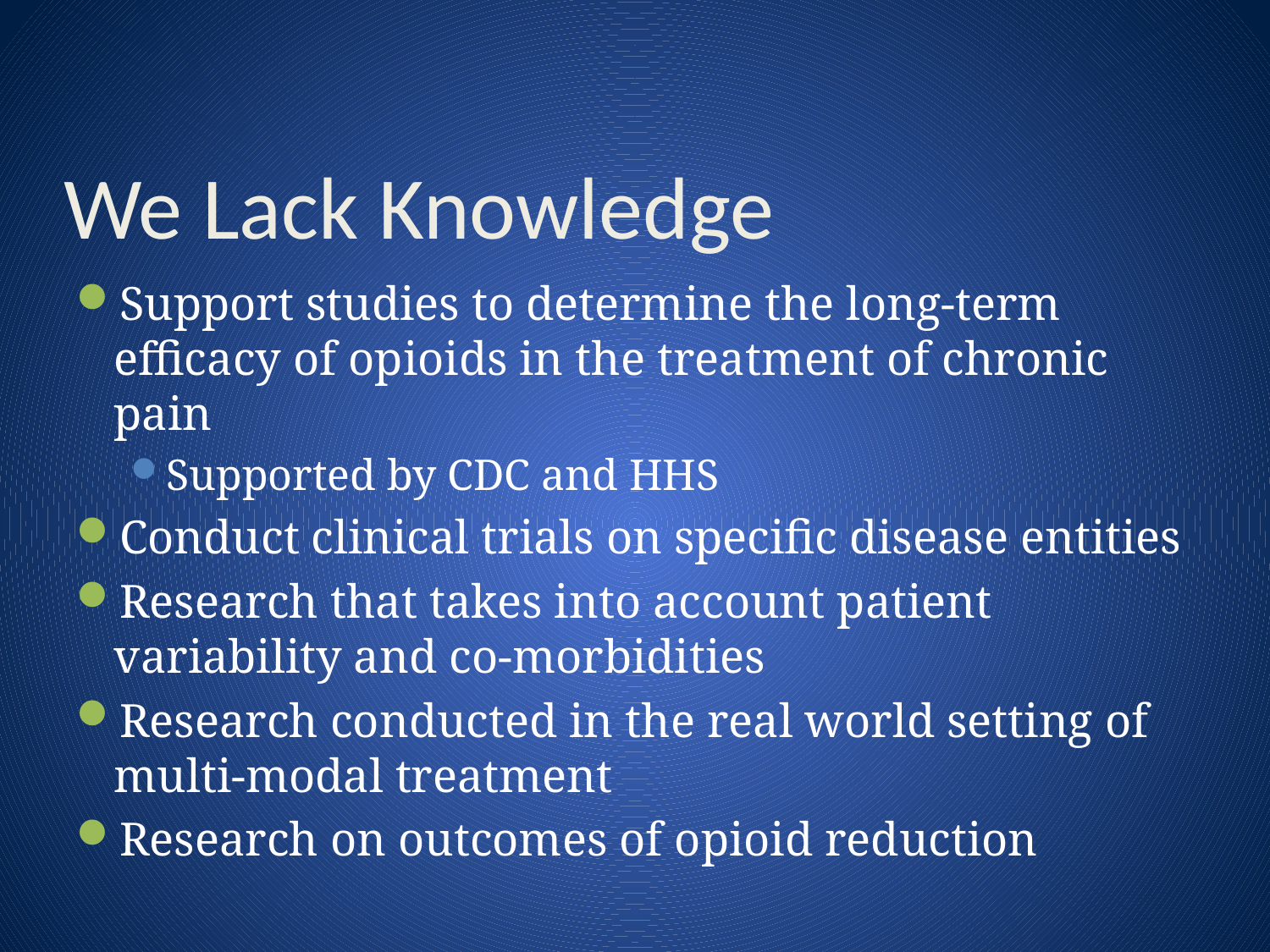

# We Lack Knowledge
Support studies to determine the long-term efficacy of opioids in the treatment of chronic pain
Supported by CDC and HHS
Conduct clinical trials on specific disease entities
Research that takes into account patient variability and co-morbidities
Research conducted in the real world setting of multi-modal treatment
Research on outcomes of opioid reduction